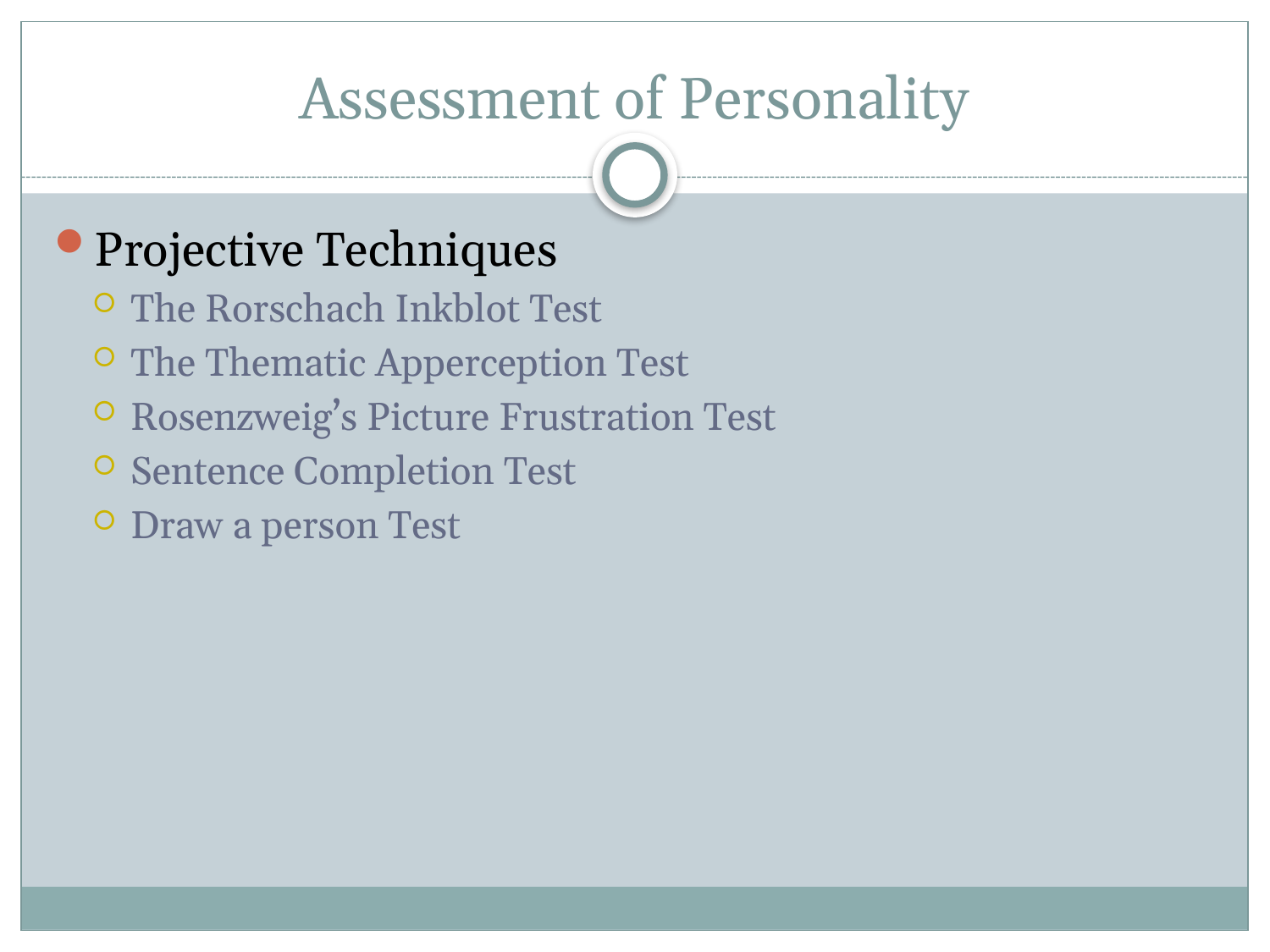

# Assessment of Personality
Projective Techniques
The Rorschach Inkblot Test
The Thematic Apperception Test
Rosenzweig’s Picture Frustration Test
Sentence Completion Test
Draw a person Test